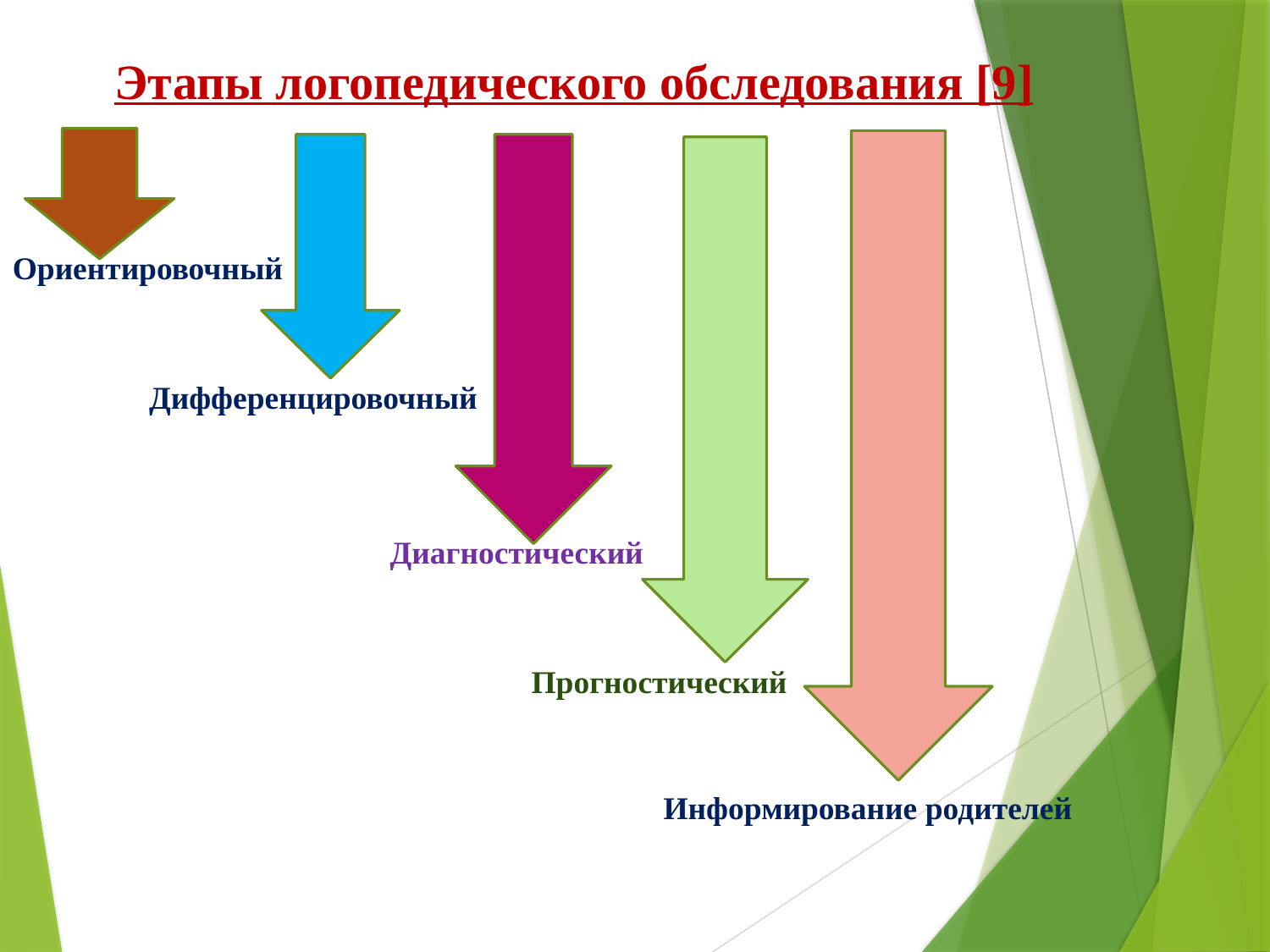

Этапы логопедического обследования [9]

Ориентировочный
Дифференцировочный

Диагностический
Прогностический
Информирование родителей